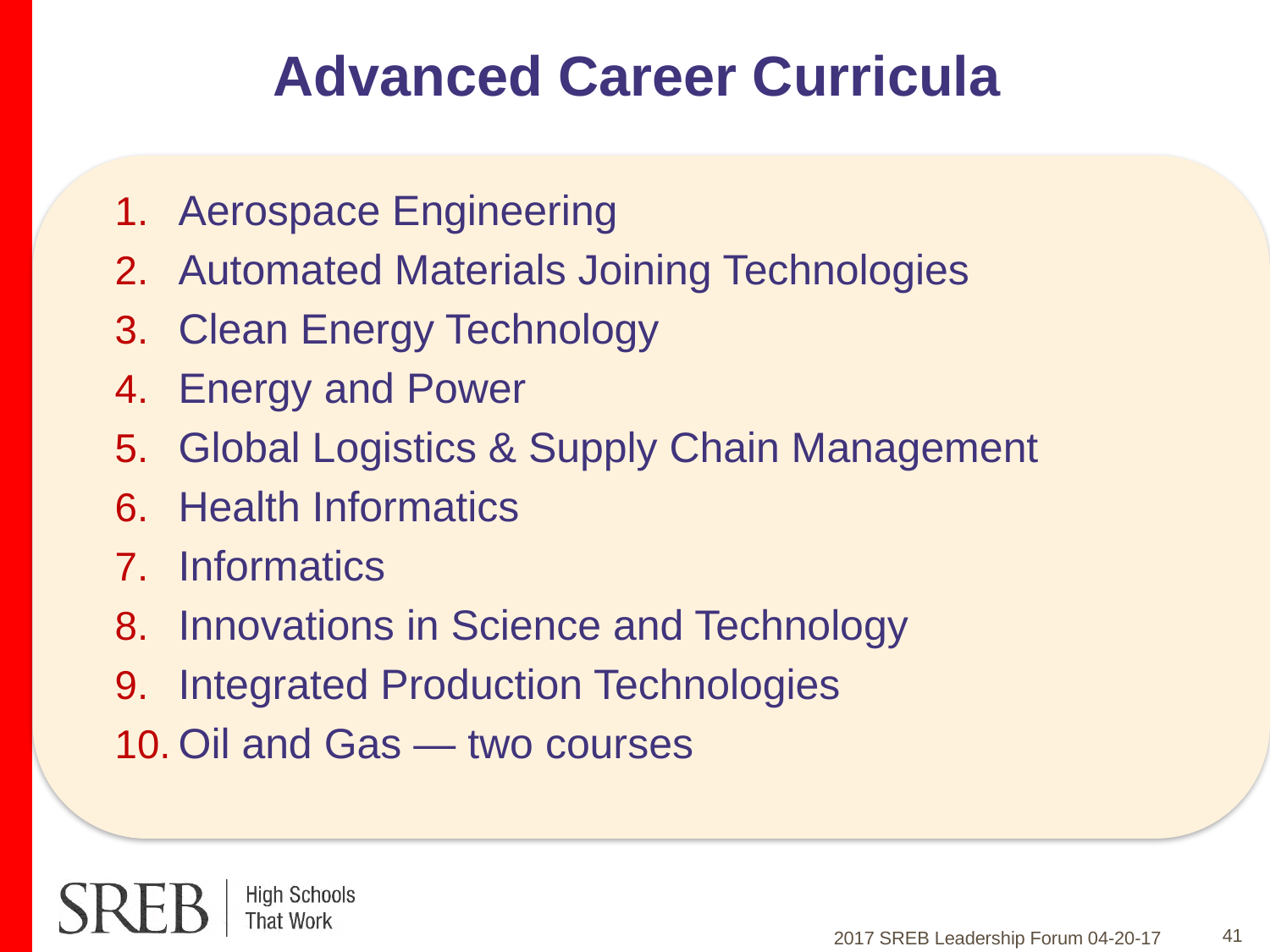

# Advanced Career Curricula

Aerospace Engineering
Automated Materials Joining Technologies
Clean Energy Technology
Energy and Power
Global Logistics & Supply Chain Management
Health Informatics
Informatics
Innovations in Science and Technology
Integrated Production Technologies
Oil and Gas — two courses

41
2017 SREB Leadership Forum 04-20-17